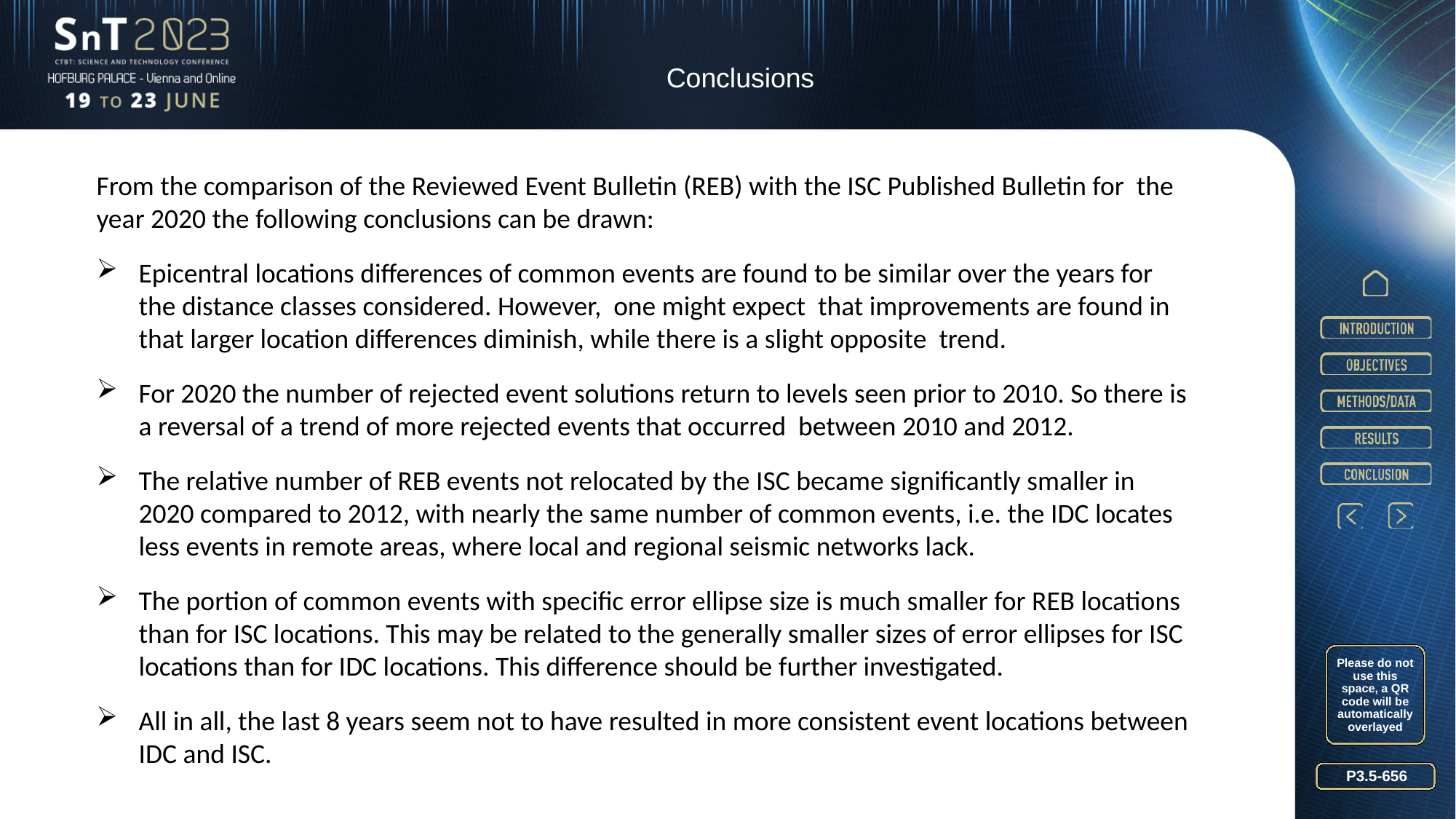

Conclusions
From the comparison of the Reviewed Event Bulletin (REB) with the ISC Published Bulletin for  the year 2020 the following conclusions can be drawn:

Epicentral locations differences of common events are found to be similar over the years for the distance classes considered. However,  one might expect  that improvements are found in that larger location differences diminish, while there is a slight opposite  trend.

For 2020 the number of rejected event solutions return to levels seen prior to 2010. So there is a reversal of a trend of more rejected events that occurred  between 2010 and 2012.

The relative number of REB events not relocated by the ISC became significantly smaller in 2020 compared to 2012, with nearly the same number of common events, i.e. the IDC locates less events in remote areas, where local and regional seismic networks lack.

The portion of common events with specific error ellipse size is much smaller for REB locations than for ISC locations. This may be related to the generally smaller sizes of error ellipses for ISC locations than for IDC locations. This difference should be further investigated.

All in all, the last 8 years seem not to have resulted in more consistent event locations between IDC and ISC.
Please do not use this space, a QR code will be automatically overlayed
P3.5-656